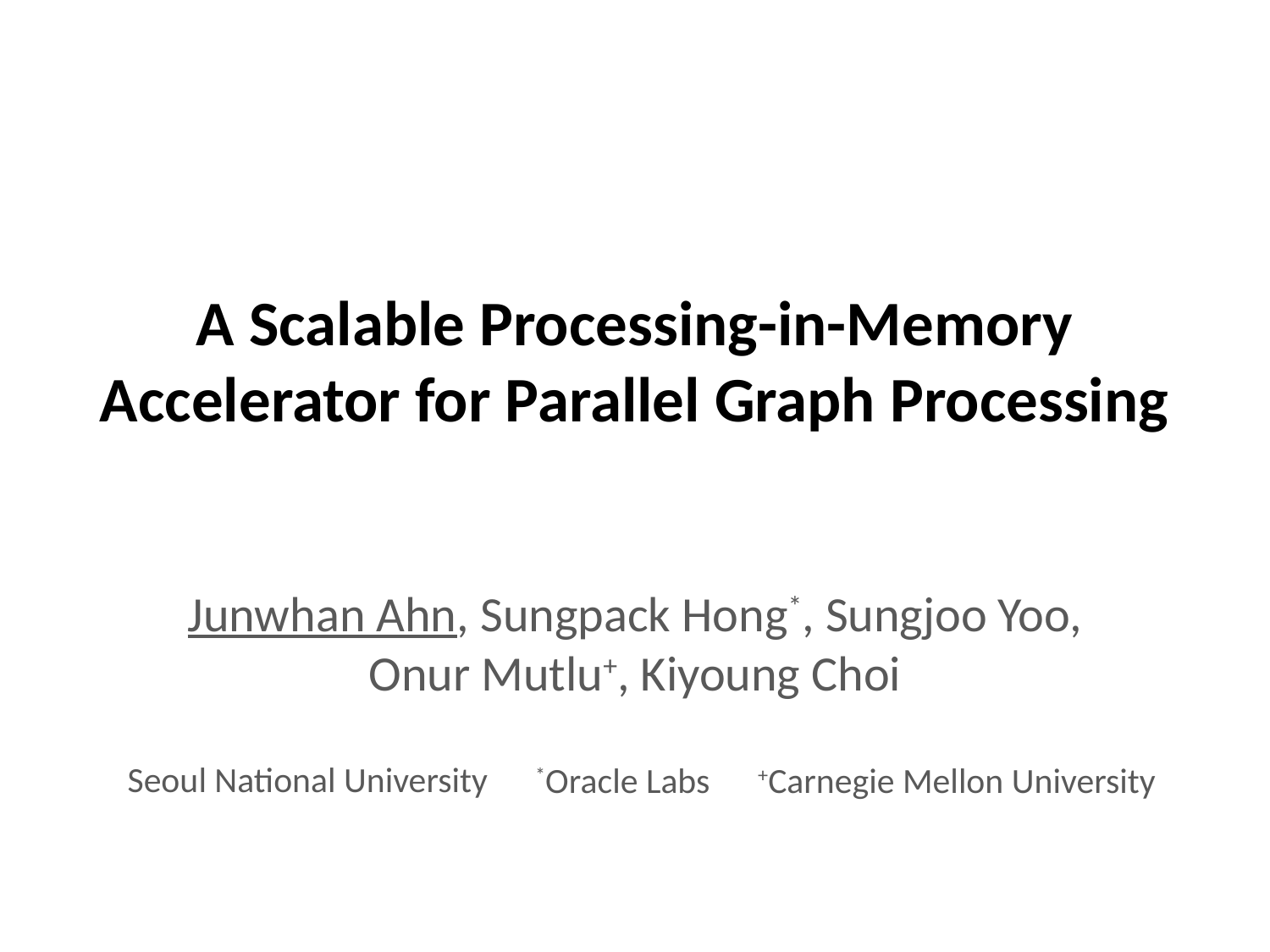

# A Scalable Processing-in-Memory Accelerator for Parallel Graph Processing
Junwhan Ahn, Sungpack Hong*, Sungjoo Yoo, Onur Mutlu+, Kiyoung Choi
Seoul National University
*Oracle Labs
+Carnegie Mellon University